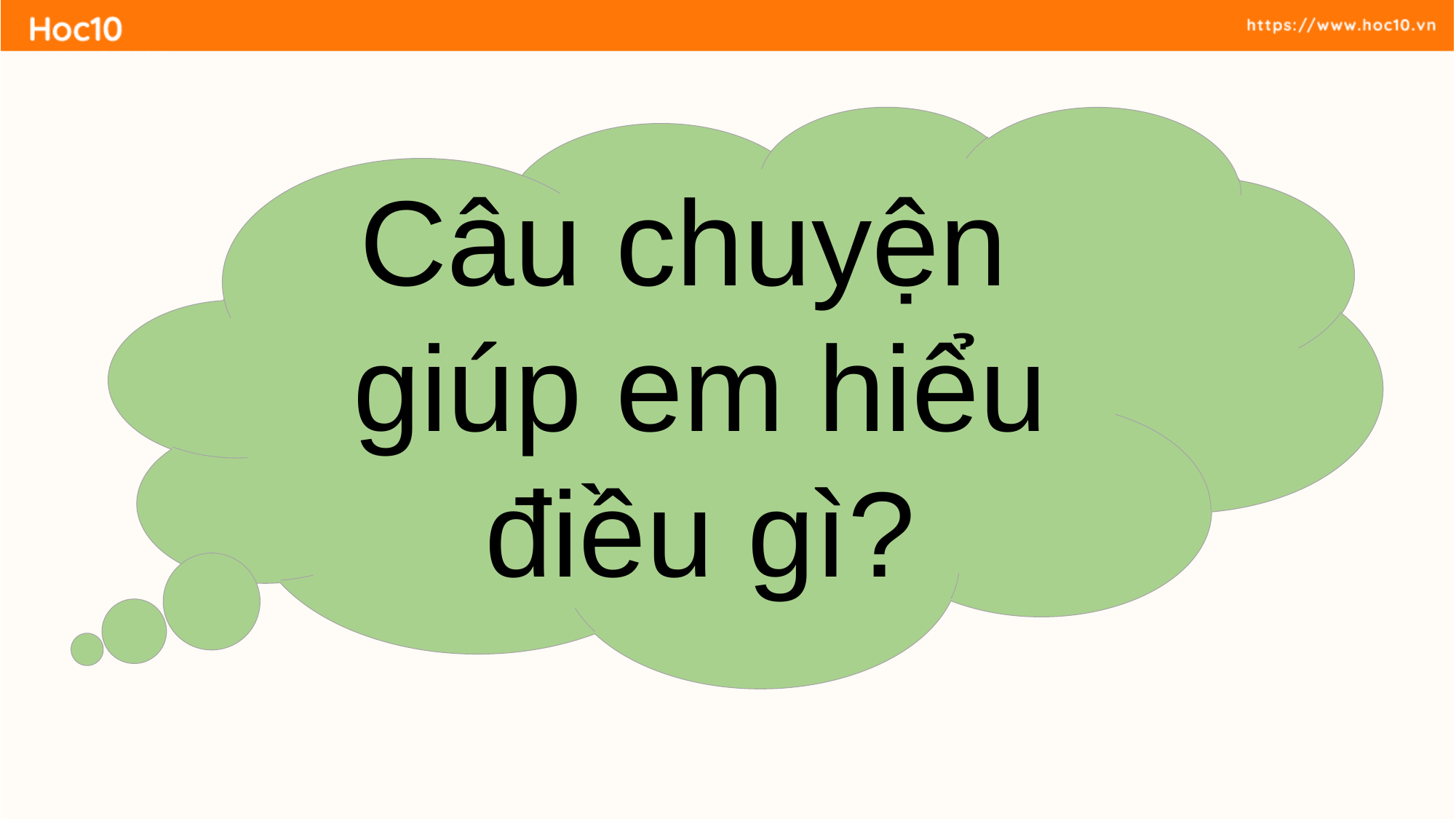

Câu chuyện
giúp em hiểu điều gì?